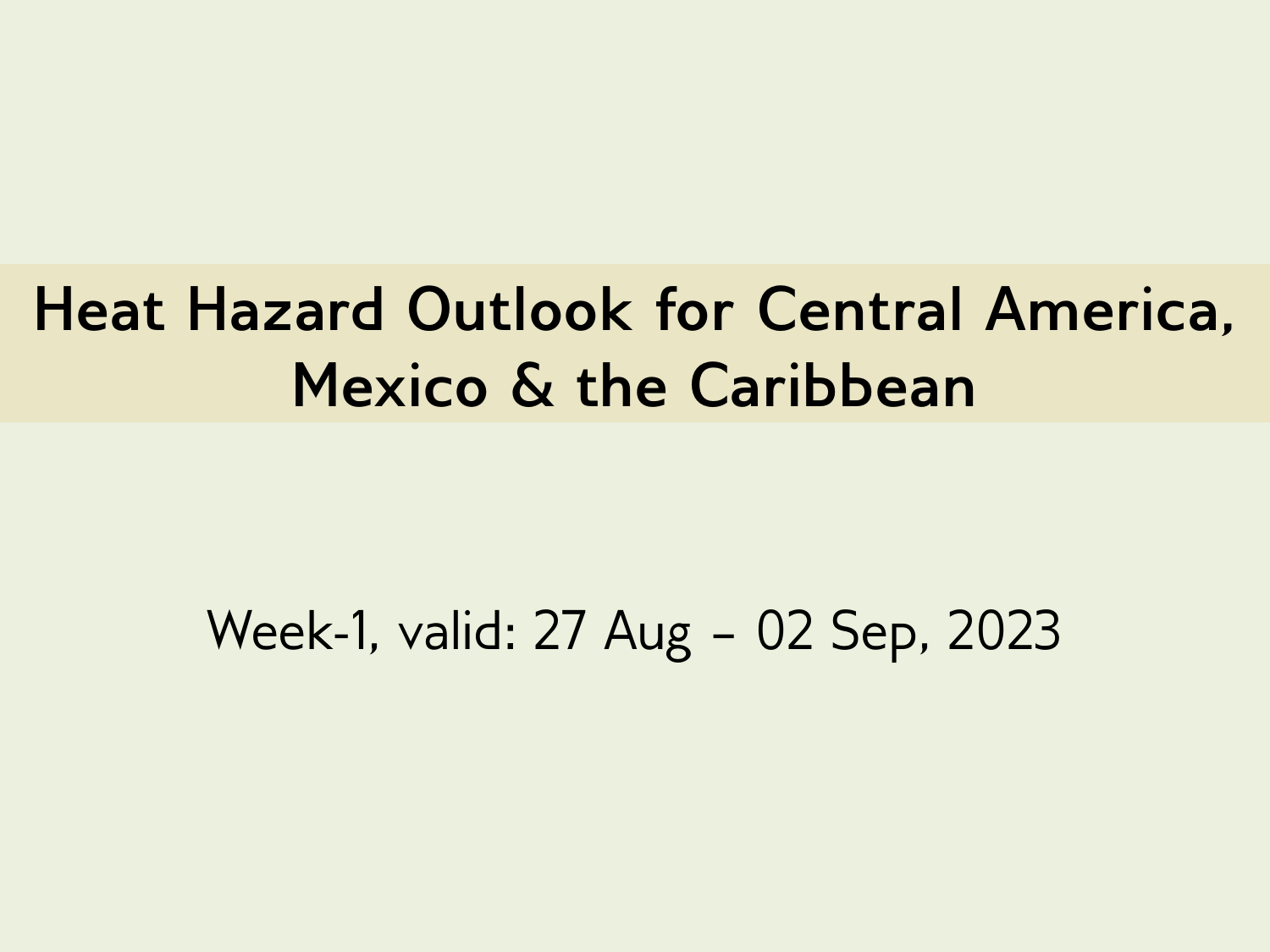

Week-1, valid: 27 Aug – 02 Sep, 2023

Heat Hazard Outlook for Central America, Mexico & the Caribbean